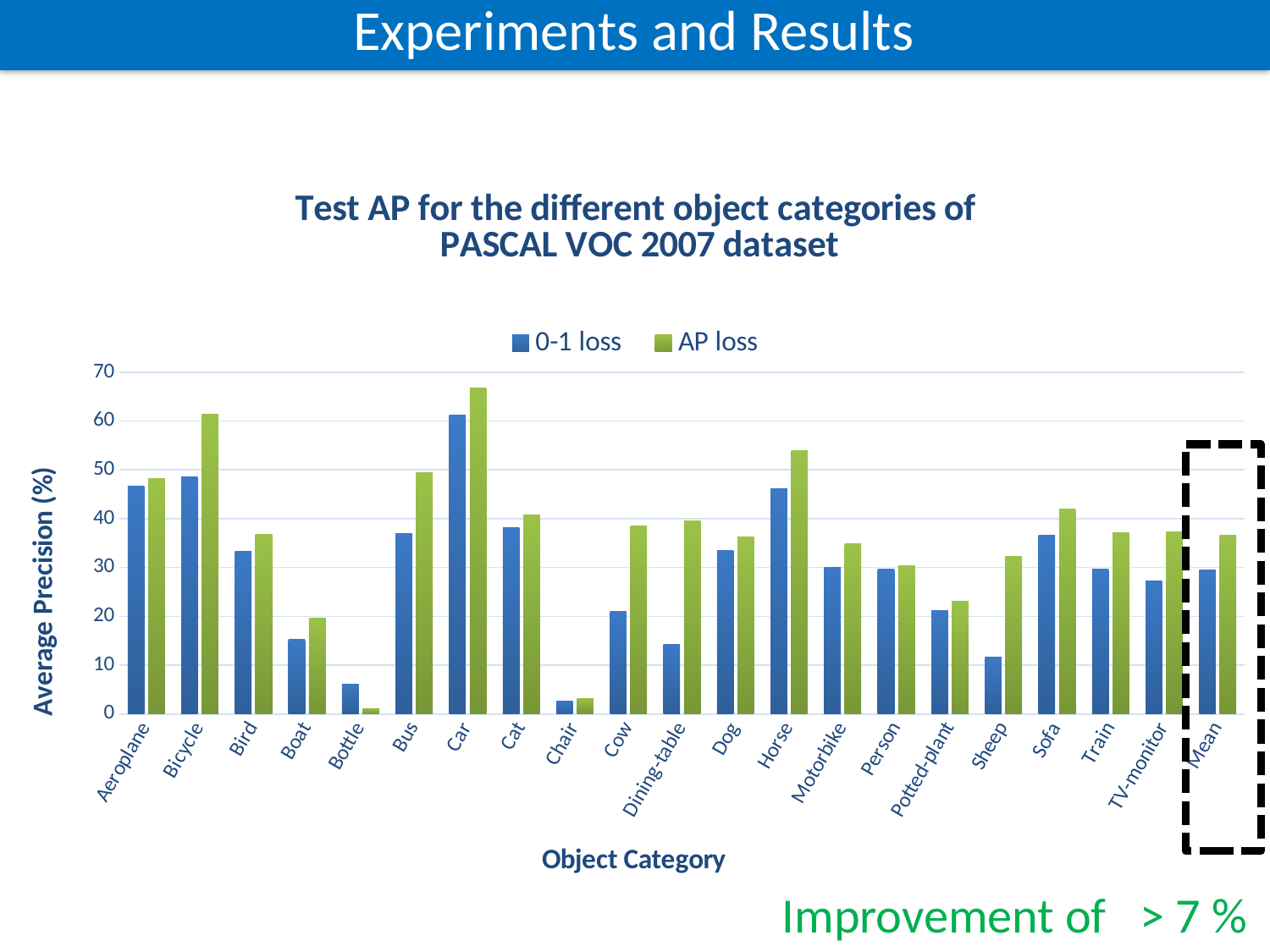

Experiments and Results

### Chart: Test AP for the different object categories of
PASCAL VOC 2007 dataset

| Category | 0-1 loss | AP loss |
|---|---|---|
| Aeroplane | 46.6 | 48.18 |
| Bicycle | 48.53 | 61.45 |
| Bird | 33.31 | 36.73 |
| Boat | 15.23 | 19.66 |
| Bottle | 6.1 | 1.01 |
| Bus | 37.01 | 49.51 |
| Car | 61.28 | 66.78 |
| Cat | 38.12 | 40.77 |
| Chair | 2.71 | 3.23 |
| Cow | 21.06 | 38.52 |
| Dining-table | 14.2 | 39.53 |
| Dog | 33.55 | 36.25 |
| Horse | 46.14 | 53.86 |
| Motorbike | 29.97 | 34.81 |
| Person | 29.58 | 30.41 |
| Potted-plant | 21.27 | 23.03 |
| Sheep | 11.65 | 32.2 |
| Sofa | 36.66 | 42.03 |
| Train | 29.71 | 37.1 |
| TV-monitor | 27.31 | 37.26 |
| Mean | 29.5 | 36.61 |
Improvement of   > 7 %